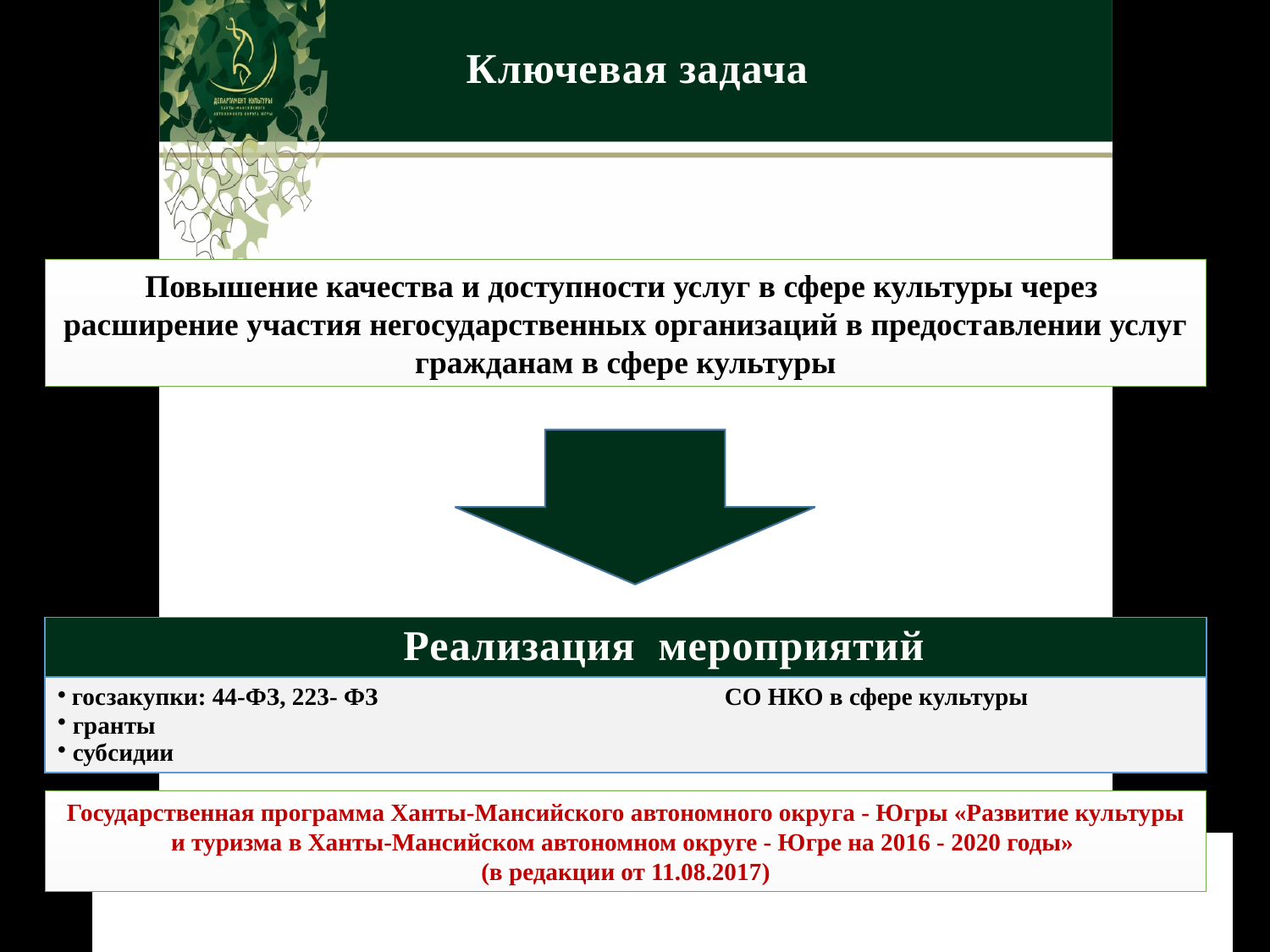

Ключевая задача
Повышение качества и доступности услуг в сфере культуры через
расширение участия негосударственных организаций в предоставлении услуг гражданам в сфере культуры

Реализация  мероприятий
|  |  |
| --- | --- |
| госзакупки: 44-ФЗ, 223- ФЗ гранты субсидии | СО НКО в сфере культуры |
Государственная программа Ханты-Мансийского автономного округа - Югры «Развитие культуры и туризма в Ханты-Мансийском автономном округе - Югре на 2016 - 2020 годы»
(в редакции от 11.08.2017)